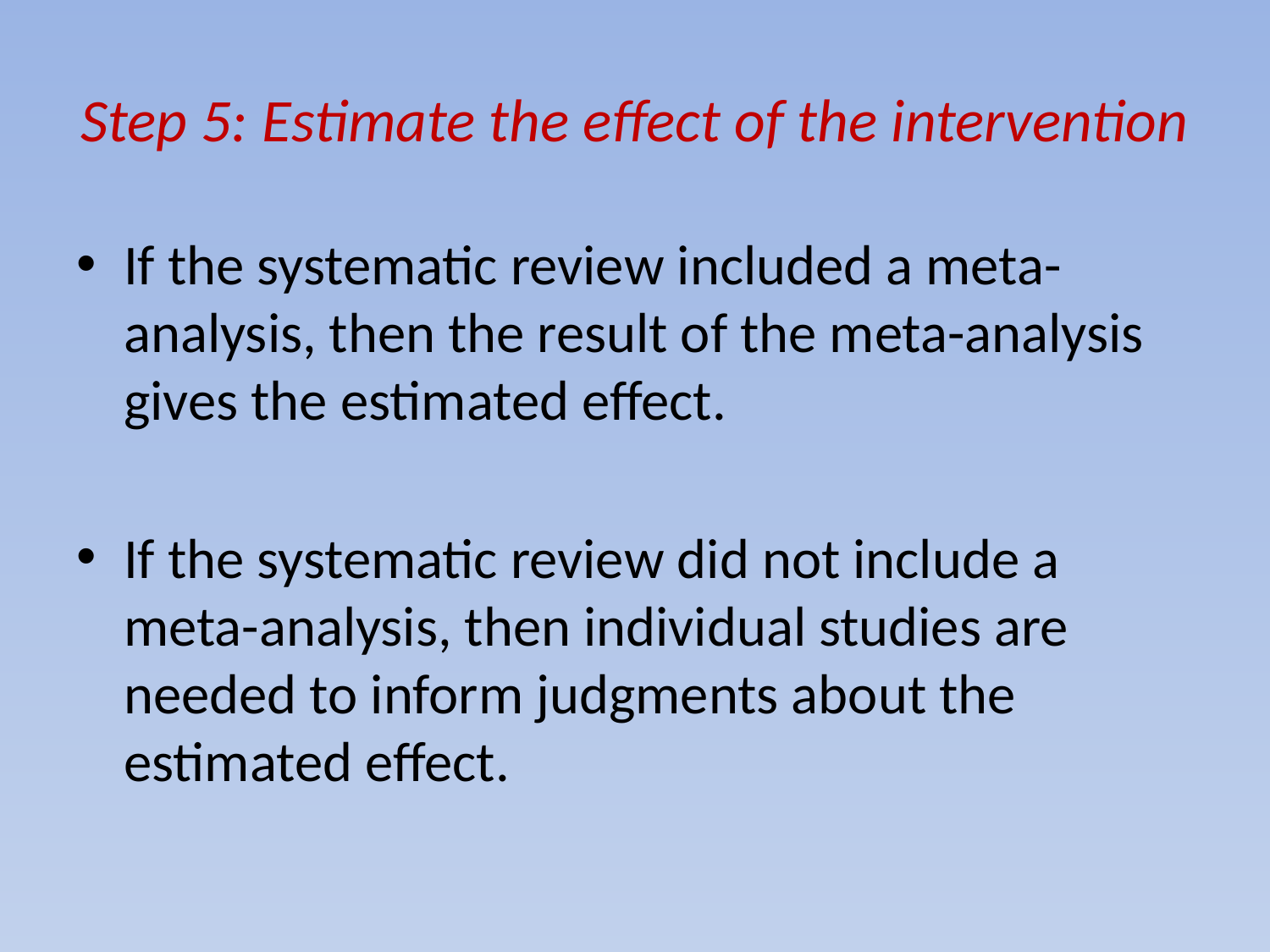

# Step 5: Estimate the effect of the intervention
If the systematic review included a meta-analysis, then the result of the meta-analysis gives the estimated effect.

If the systematic review did not include a meta-analysis, then individual studies are needed to inform judgments about the estimated effect.